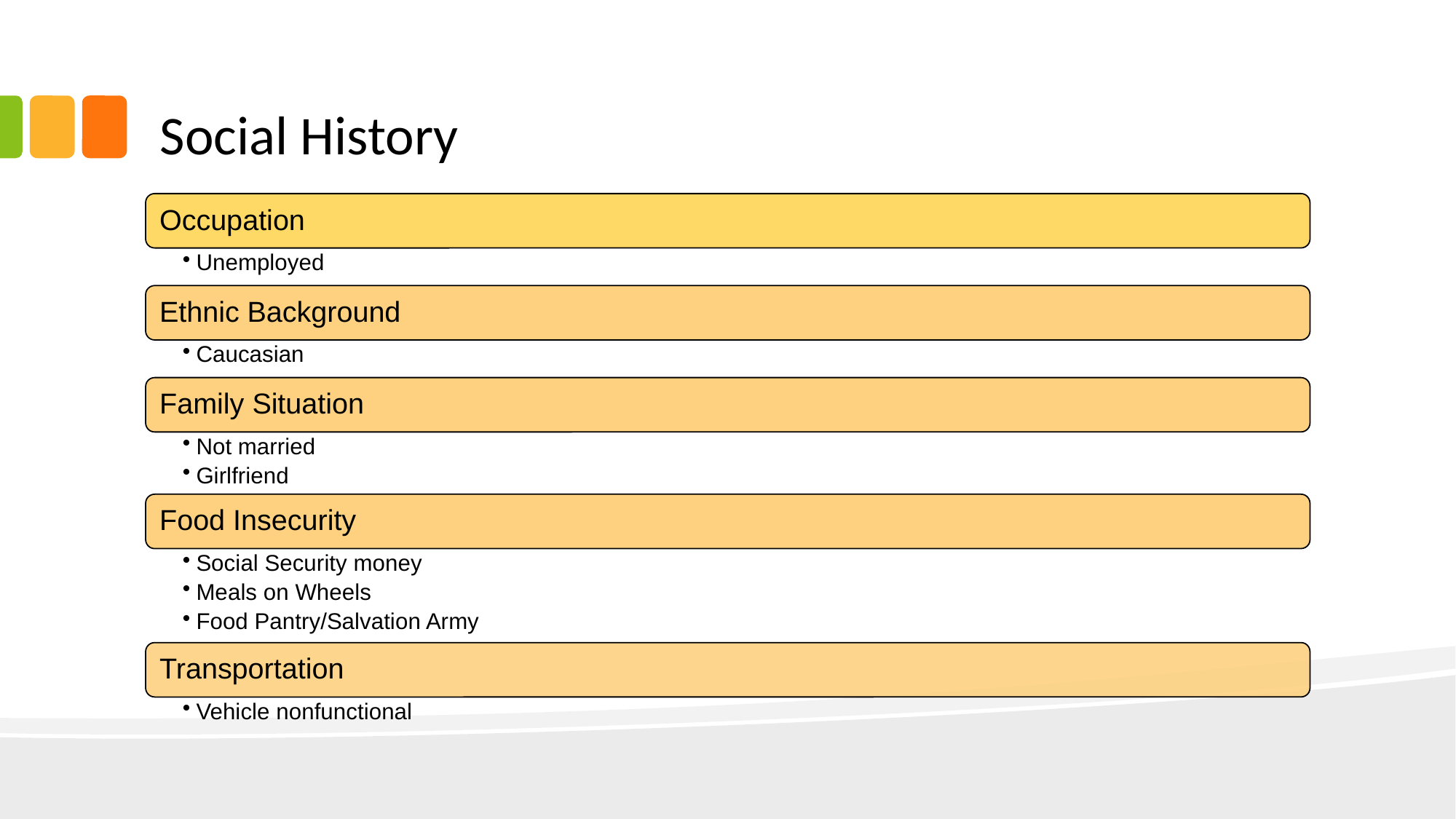

# Social History
Occupation
Unemployed
Ethnic Background
Caucasian
Family Situation
Not married
Girlfriend
Food Insecurity
Social Security money
Meals on Wheels
Food Pantry/Salvation Army
Transportation
Vehicle nonfunctional